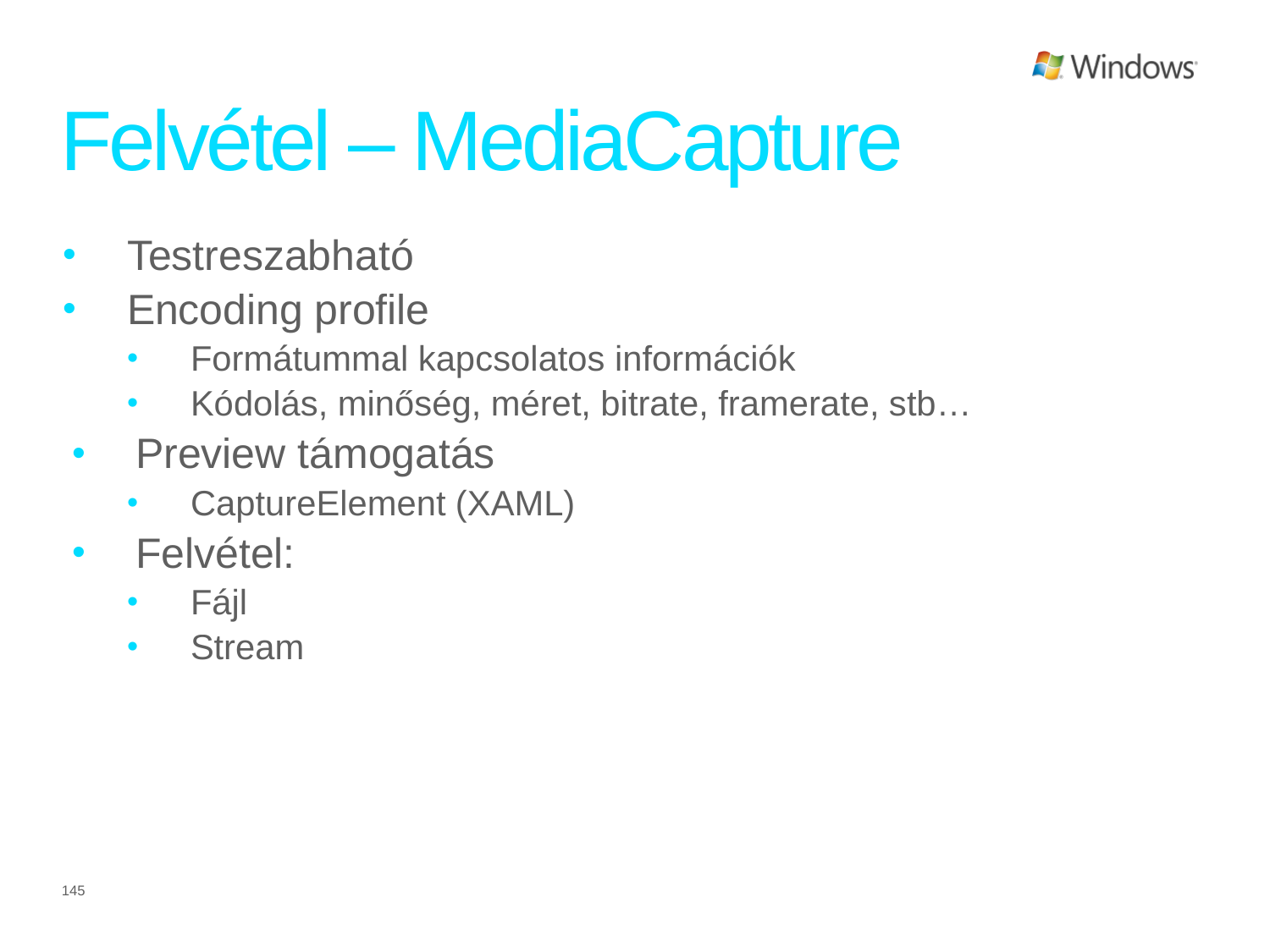

# Felvétel – MediaCapture
Testreszabható
Encoding profile
Formátummal kapcsolatos információk
Kódolás, minőség, méret, bitrate, framerate, stb…
Preview támogatás
CaptureElement (XAML)
Felvétel:
Fájl
Stream